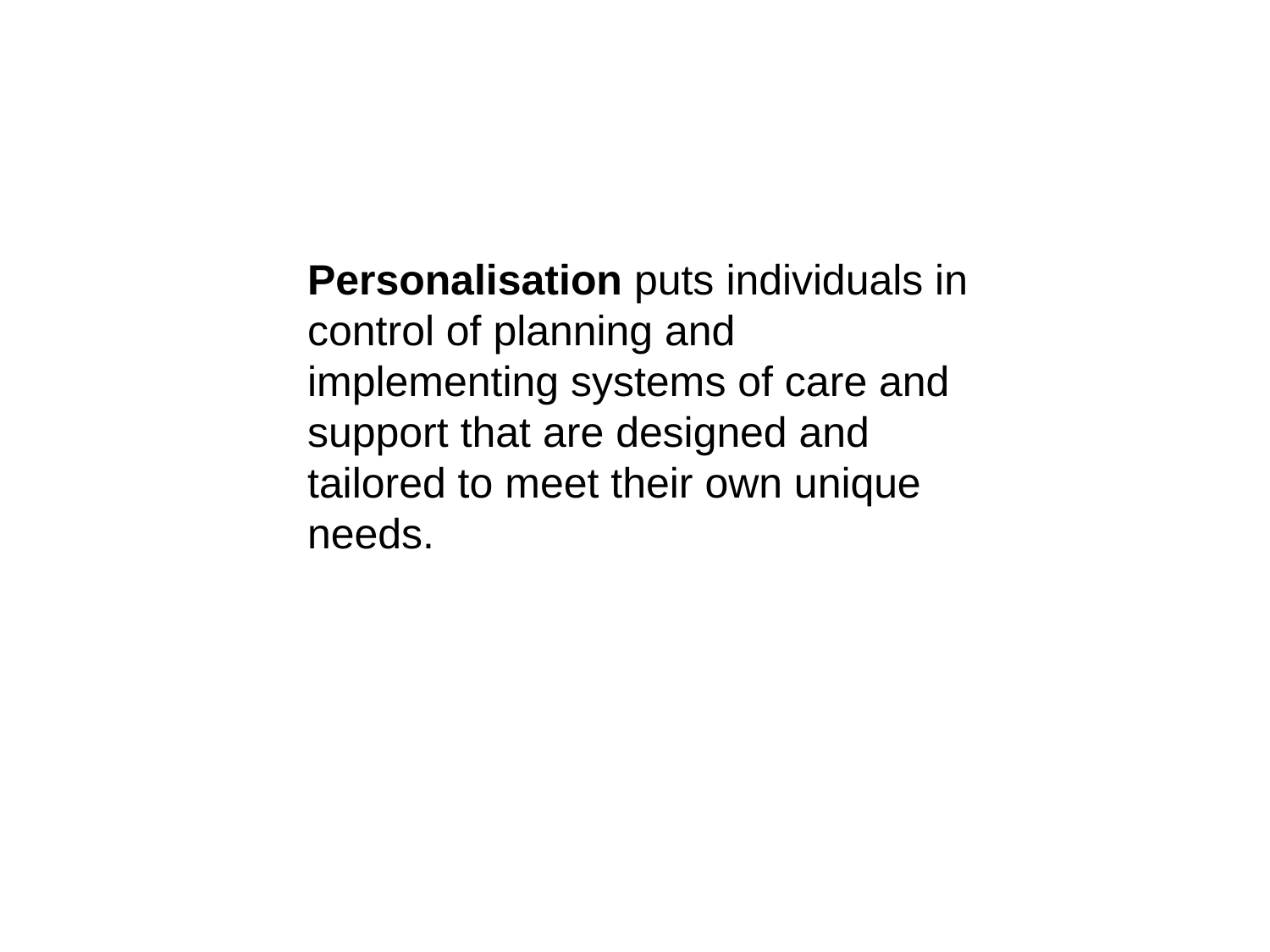

Personalisation puts individuals in control of planning and implementing systems of care and support that are designed and tailored to meet their own unique needs.